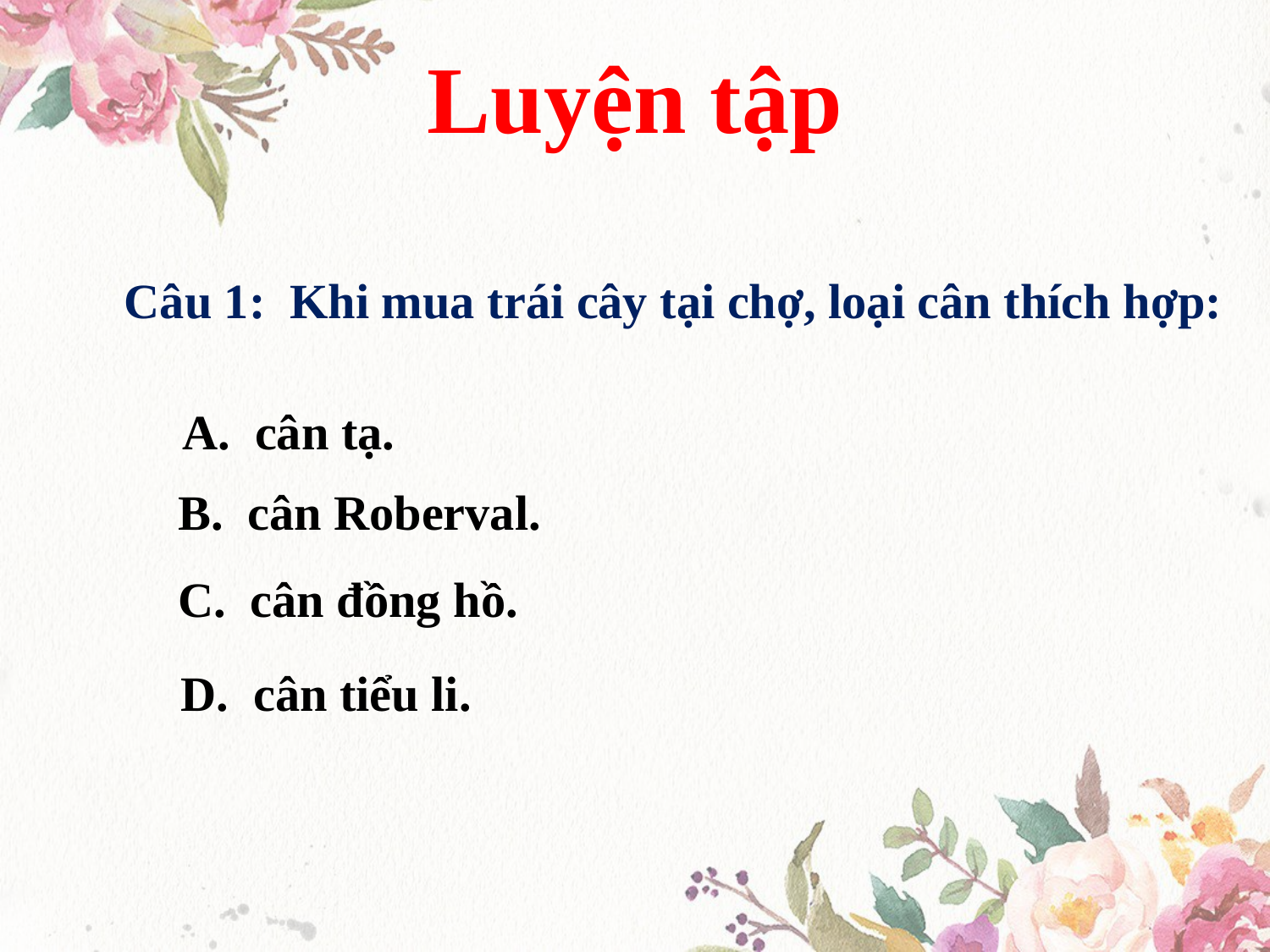

Luyện tập
Câu 1:  Khi mua trái cây tại chợ, loại cân thích hợp:
A.  cân tạ.
B.  cân Roberval.
C.  cân đồng hồ.
D.  cân tiểu li.